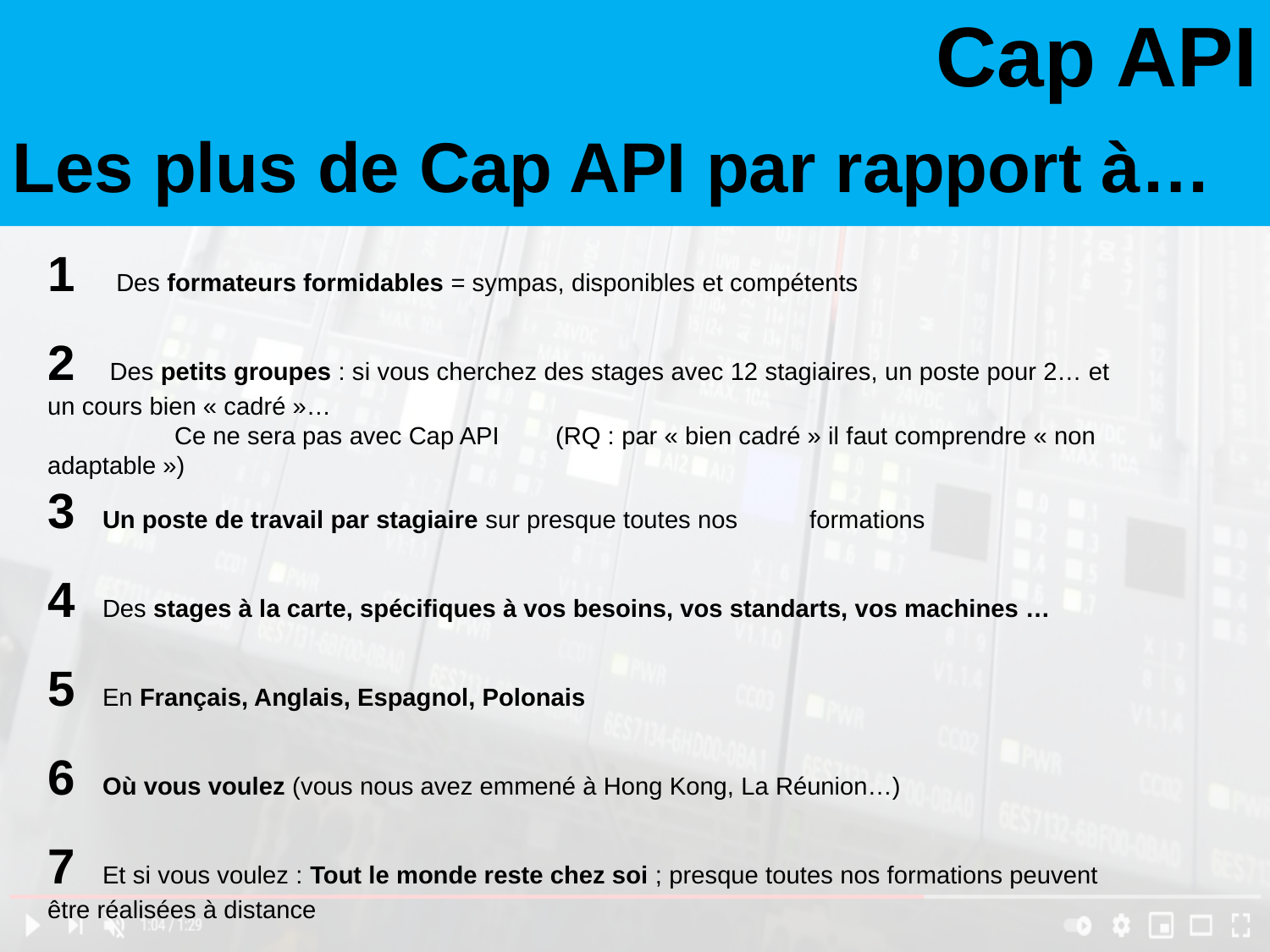

Cap API
# Les plus de Cap API par rapport à…
1   Des formateurs formidables = sympas, disponibles et compétents

2     Des petits groupes : si vous cherchez des stages avec 12 stagiaires, un poste pour 2… et un cours bien « cadré »…
	Ce ne sera pas avec Cap API	(RQ : par « bien cadré » il faut comprendre « non adaptable »)
3  Un poste de travail par stagiaire sur presque toutes nos 	formations

4  Des stages à la carte, spécifiques à vos besoins, vos standarts, vos machines …

5  En Français, Anglais, Espagnol, Polonais

6  Où vous voulez (vous nous avez emmené à Hong Kong, La Réunion…)

7  Et si vous voulez : Tout le monde reste chez soi ; presque toutes nos formations peuvent être réalisées à distance

8-9-10---